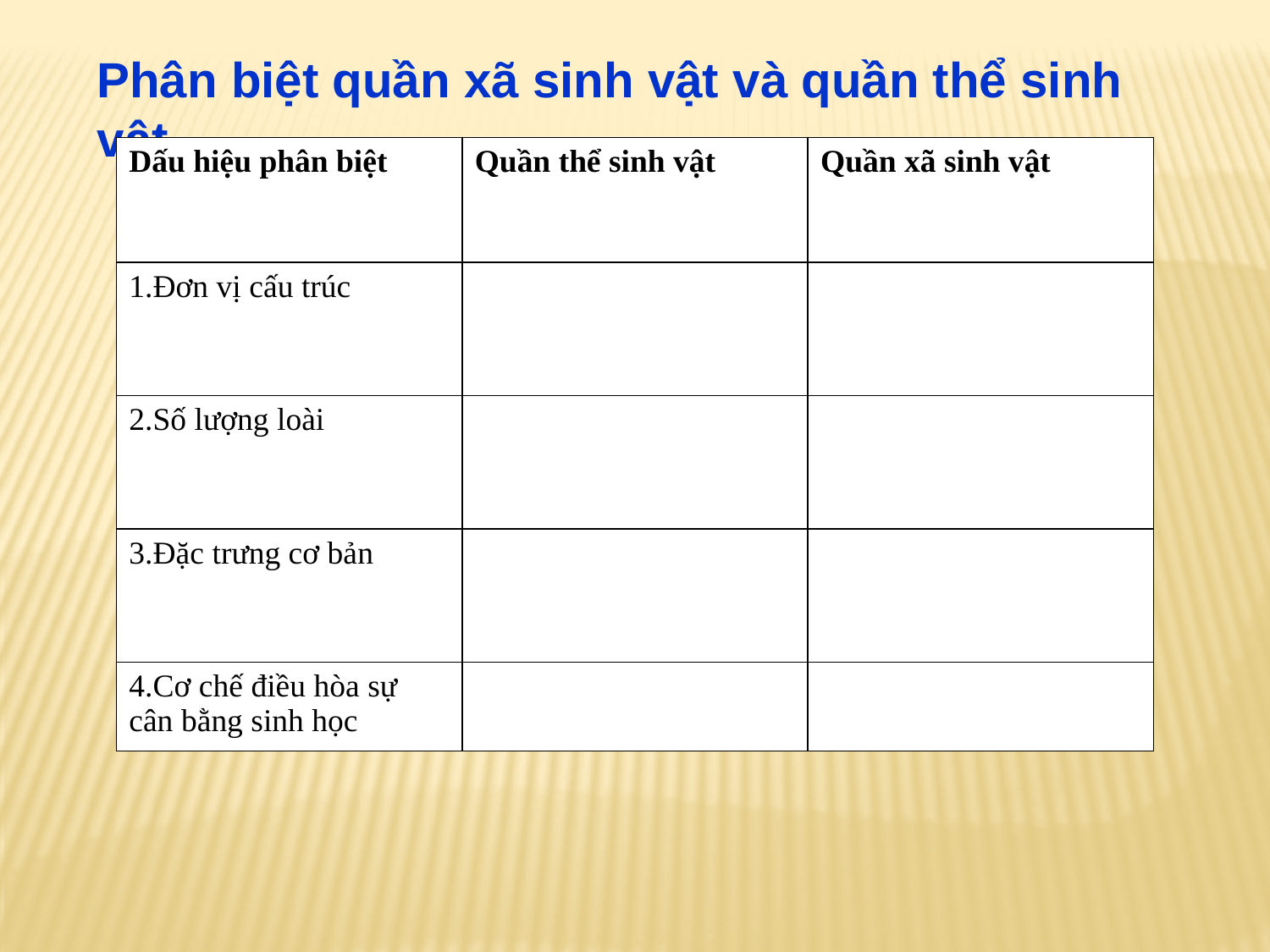

Phân biệt quần xã sinh vật và quần thể sinh vật
| Dấu hiệu phân biệt | Quần thể sinh vật | Quần xã sinh vật |
| --- | --- | --- |
| 1.Đơn vị cấu trúc |  |  |
| 2.Số lượng loài |  |  |
| 3.Đặc trưng cơ bản |  |  |
| 4.Cơ chế điều hòa sự cân bằng sinh học |  |  |